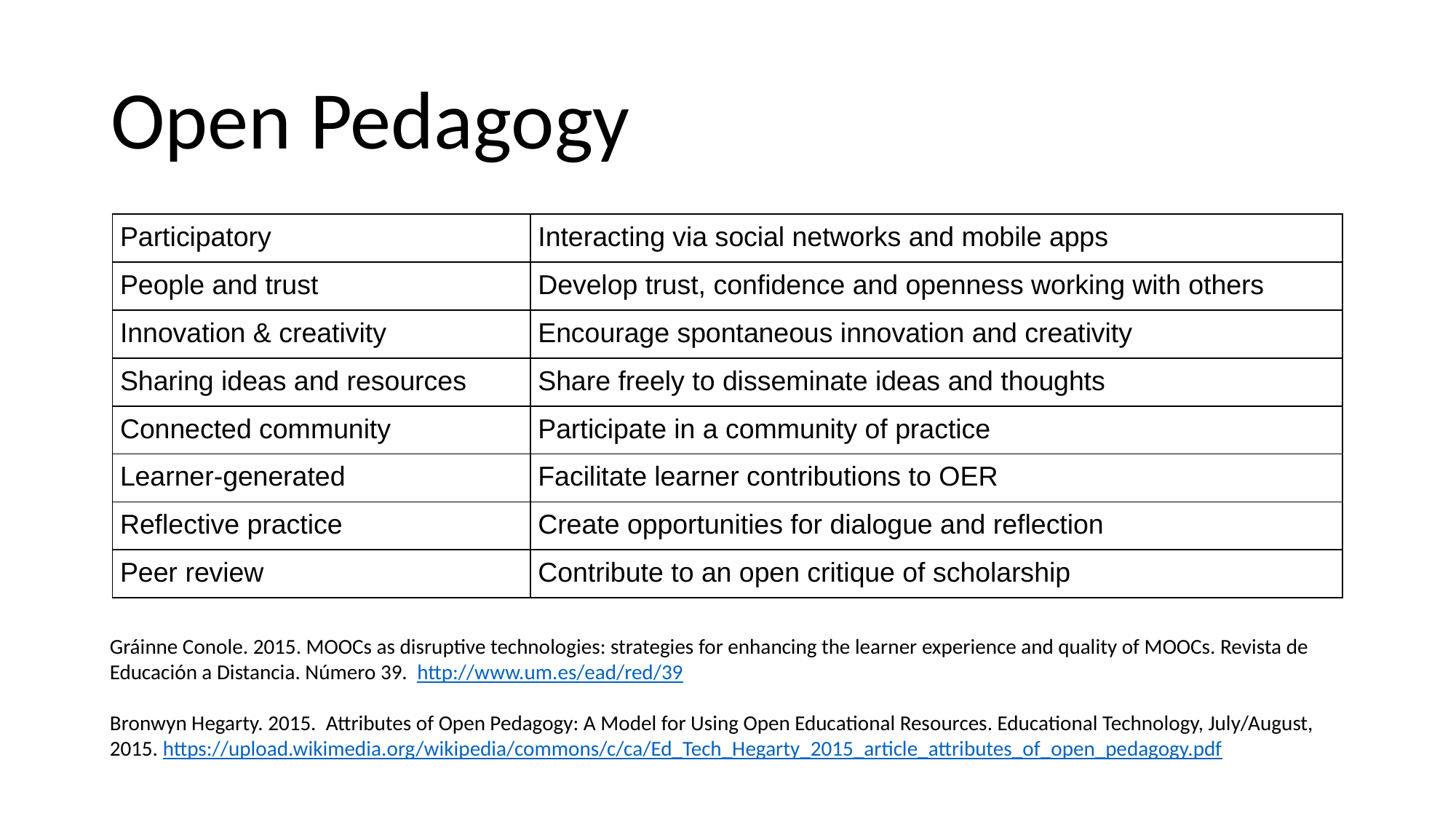

# Open Pedagogy
| Participatory | Interacting via social networks and mobile apps |
| --- | --- |
| People and trust | Develop trust, confidence and openness working with others |
| Innovation & creativity | Encourage spontaneous innovation and creativity |
| Sharing ideas and resources | Share freely to disseminate ideas and thoughts |
| Connected community | Participate in a community of practice |
| Learner-generated | Facilitate learner contributions to OER |
| Reflective practice | Create opportunities for dialogue and reflection |
| Peer review | Contribute to an open critique of scholarship |
Gráinne Conole. 2015. MOOCs as disruptive technologies: strategies for enhancing the learner experience and quality of MOOCs. Revista de Educación a Distancia. Número 39.  http://www.um.es/ead/red/39

Bronwyn Hegarty. 2015.  Attributes of Open Pedagogy: A Model for Using Open Educational Resources. Educational Technology, July/August, 2015. https://upload.wikimedia.org/wikipedia/commons/c/ca/Ed_Tech_Hegarty_2015_article_attributes_of_open_pedagogy.pdf